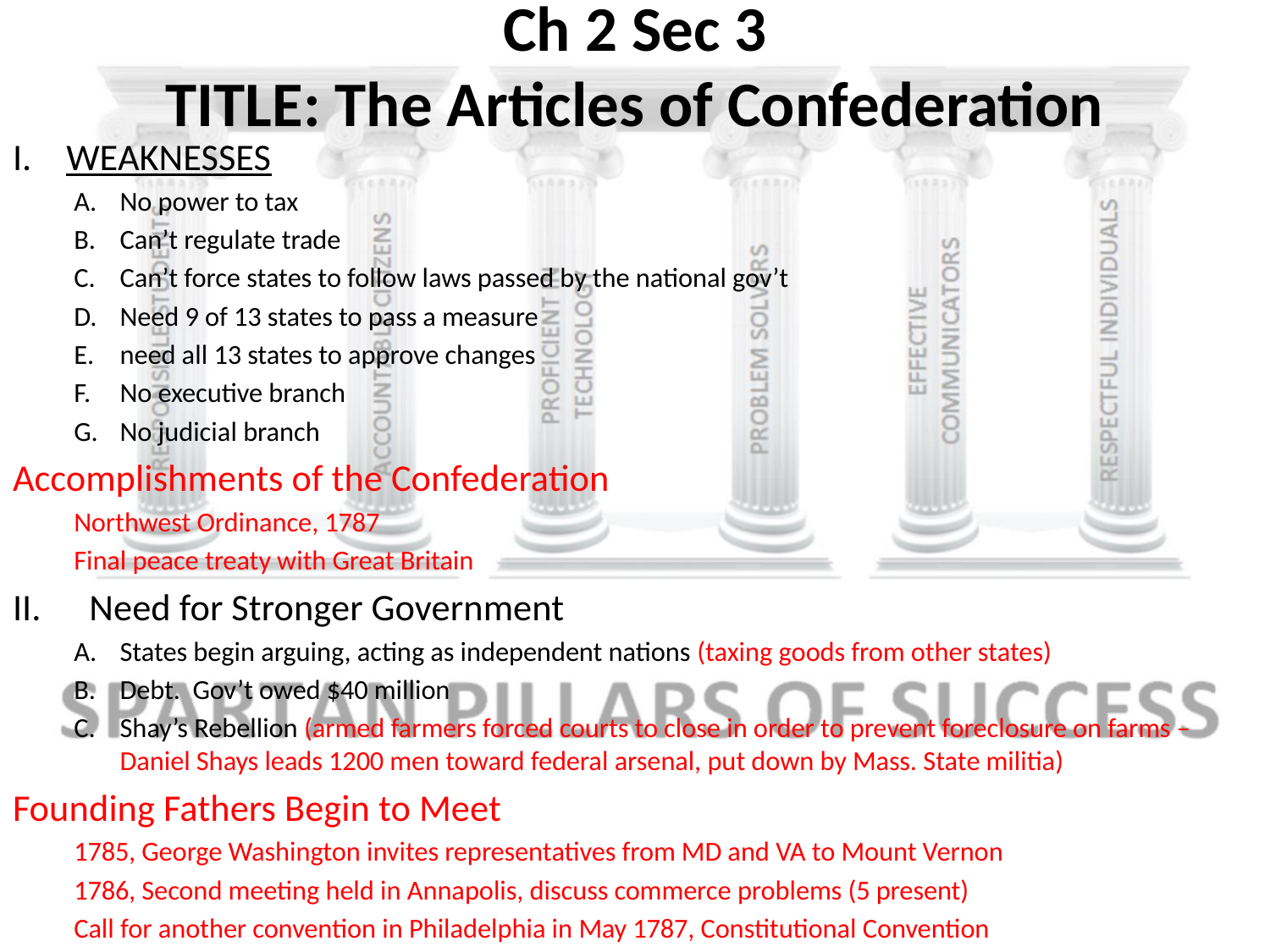

# Ch 2 Sec 3 TITLE: The Articles of Confederation
WEAKNESSES
No power to tax
Can’t regulate trade
Can’t force states to follow laws passed by the national gov’t
Need 9 of 13 states to pass a measure
need all 13 states to approve changes
No executive branch
No judicial branch
Accomplishments of the Confederation
Northwest Ordinance, 1787
Final peace treaty with Great Britain
Need for Stronger Government
States begin arguing, acting as independent nations (taxing goods from other states)
Debt.  Gov’t owed $40 million
Shay’s Rebellion (armed farmers forced courts to close in order to prevent foreclosure on farms – Daniel Shays leads 1200 men toward federal arsenal, put down by Mass. State militia)
Founding Fathers Begin to Meet
1785, George Washington invites representatives from MD and VA to Mount Vernon
1786, Second meeting held in Annapolis, discuss commerce problems (5 present)
Call for another convention in Philadelphia in May 1787, Constitutional Convention